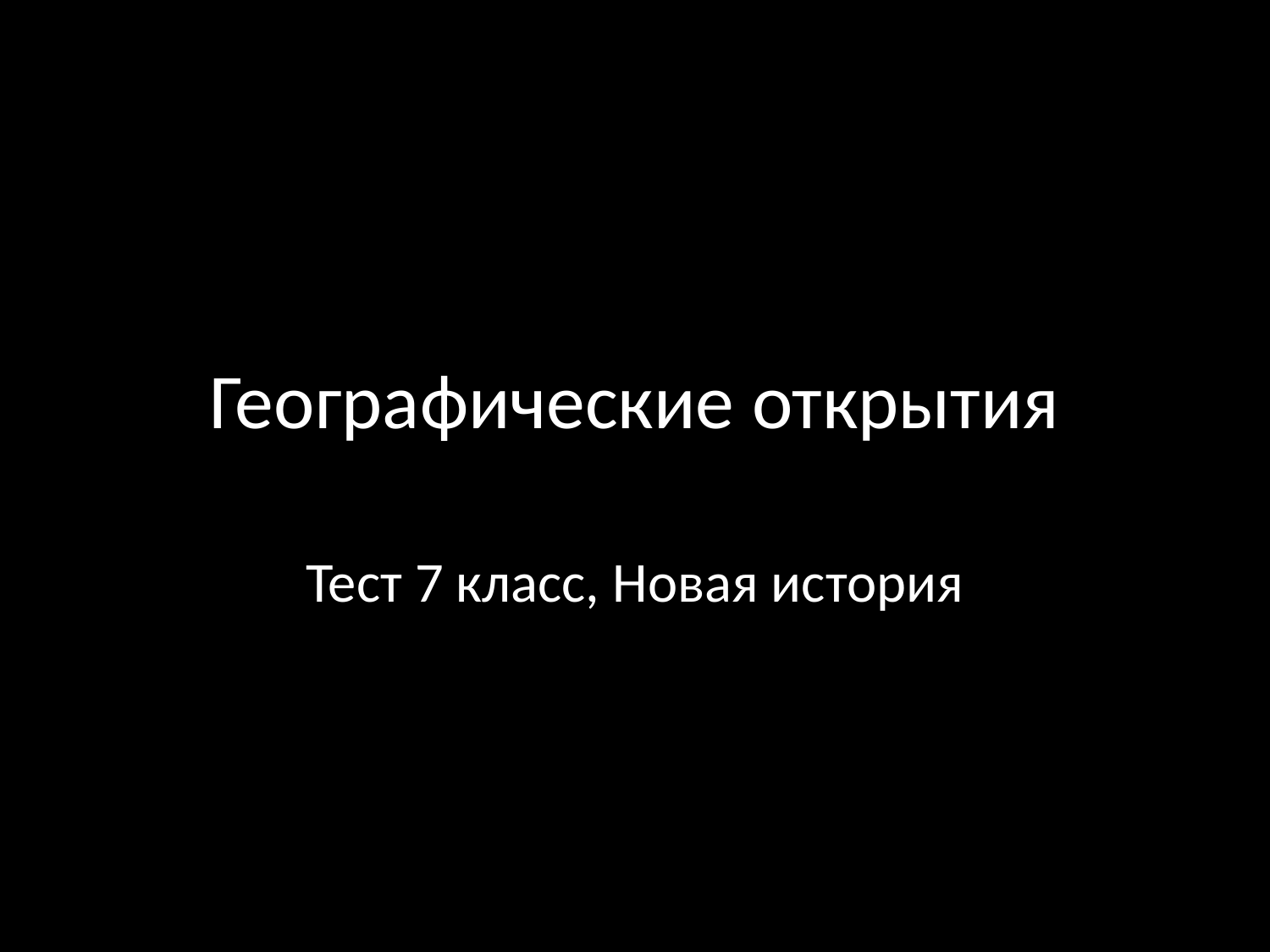

# Географические открытия
Тест 7 класс, Новая история